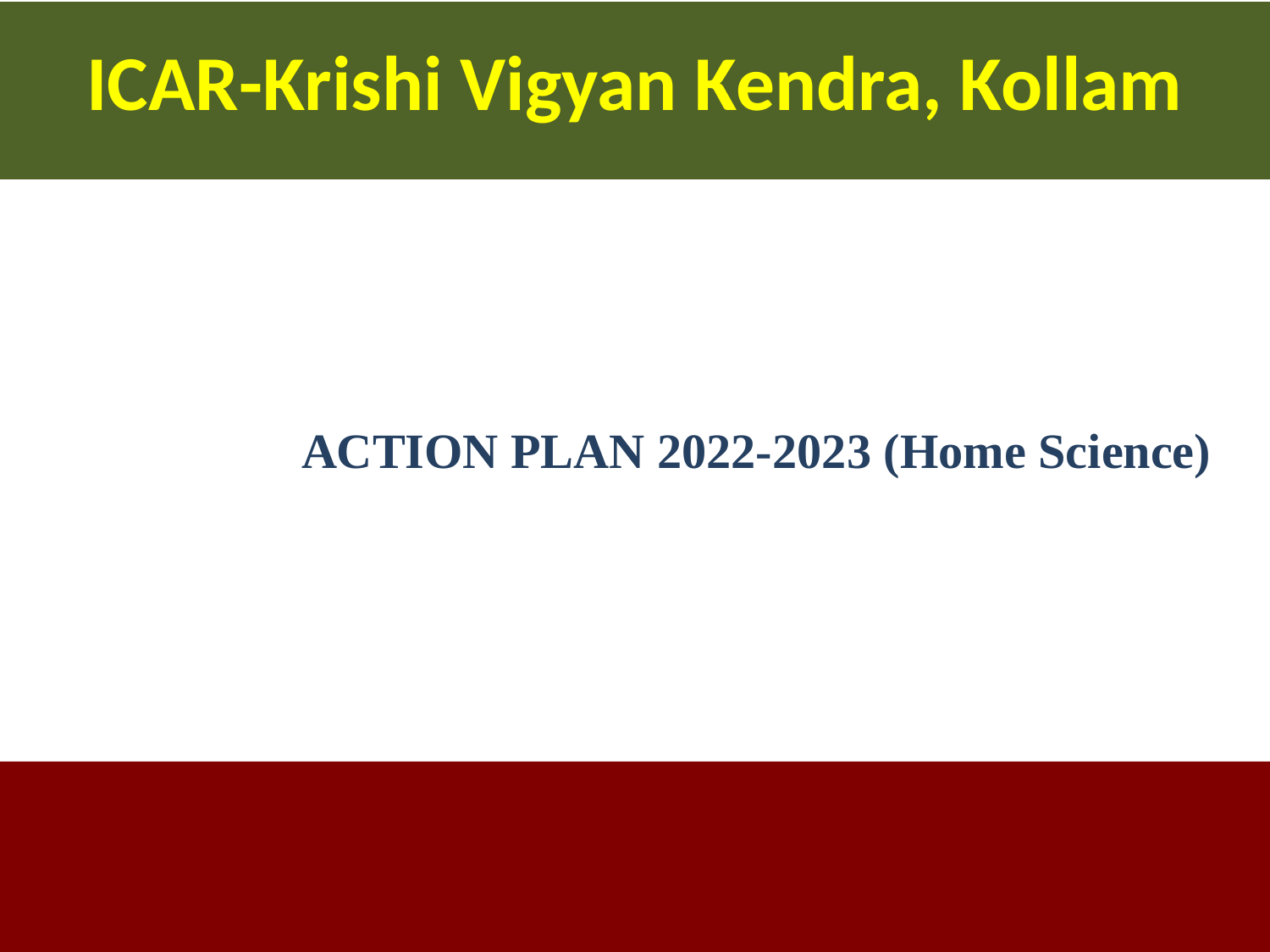

| ICAR-Krishi Vigyan Kendra, Kollam |
| --- |
ACTION PLAN 2022-2023 (Home Science)